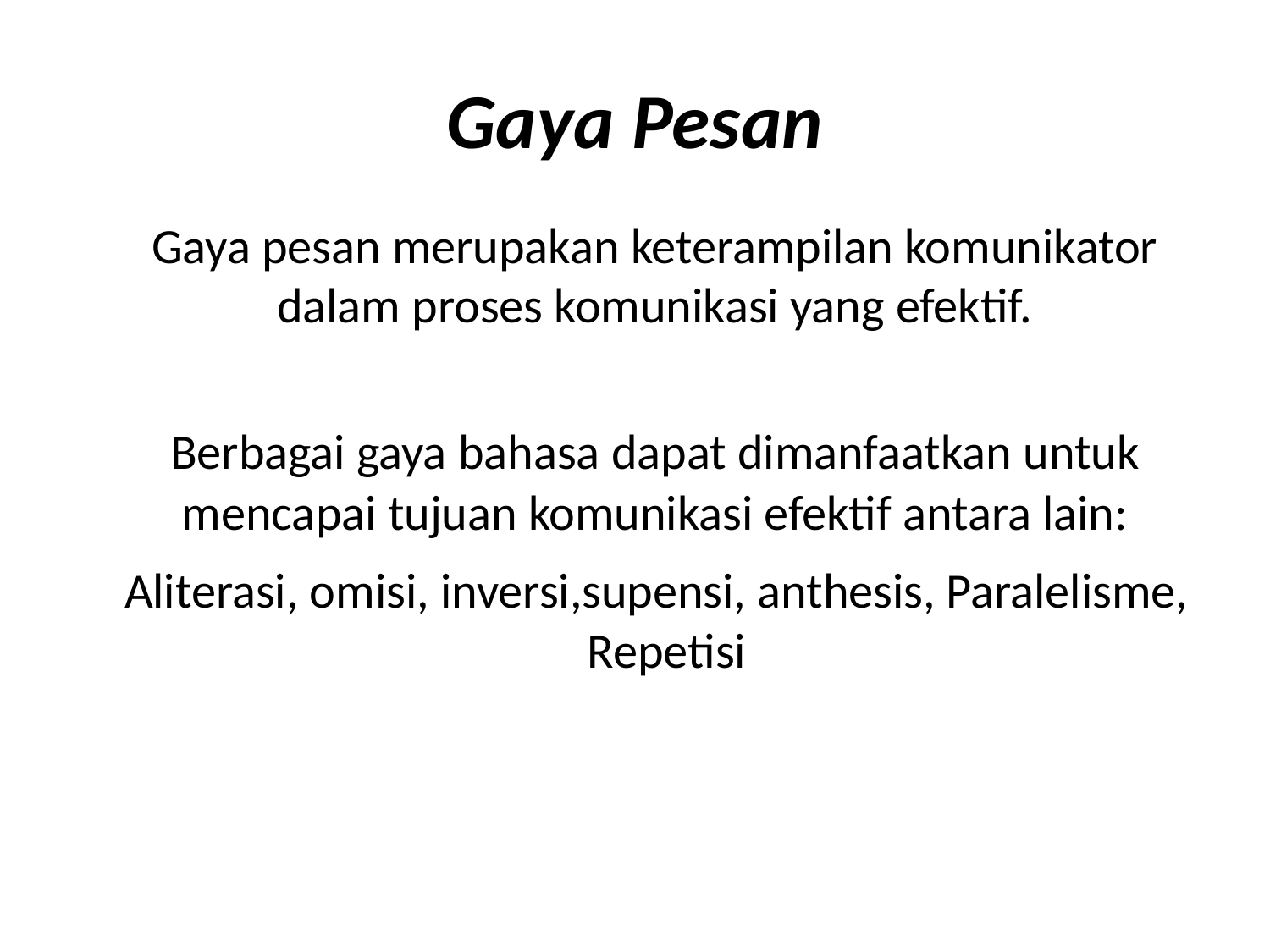

# Gaya Pesan
	Gaya pesan merupakan keterampilan komunikator dalam proses komunikasi yang efektif.

	Berbagai gaya bahasa dapat dimanfaatkan untuk mencapai tujuan komunikasi efektif antara lain:
    Aliterasi, omisi, inversi,supensi, anthesis, Paralelisme, Repetisi